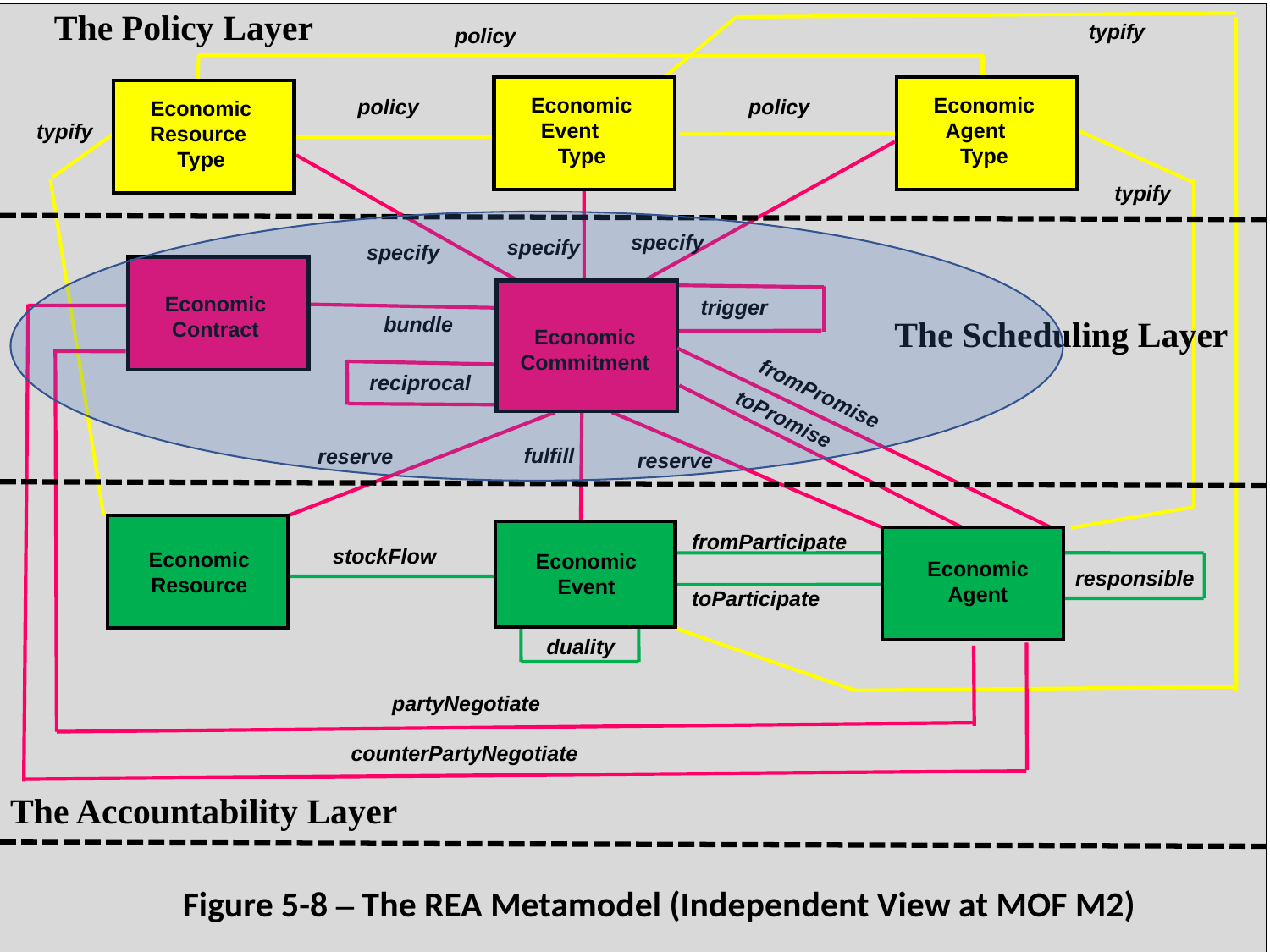

The Policy Layer

typify

policy

Economic Event     Type

Economic Agent    Type

Economic Resource  Type
policy
policy
typify

typify

specify
specify
specify

Economic Contract

trigger

bundle

The Scheduling Layer
Economic Commitment

reciprocal
fromPromise

toPromise
fulfill
reserve
reserve

Economic Resource

Economic Event
fromParticipate

stockFlow
Economic Agent

responsible

toParticipate

duality

partyNegotiate

counterPartyNegotiate

The Accountability Layer

Figure 5-8 – The REA Metamodel (Independent View at MOF M2)